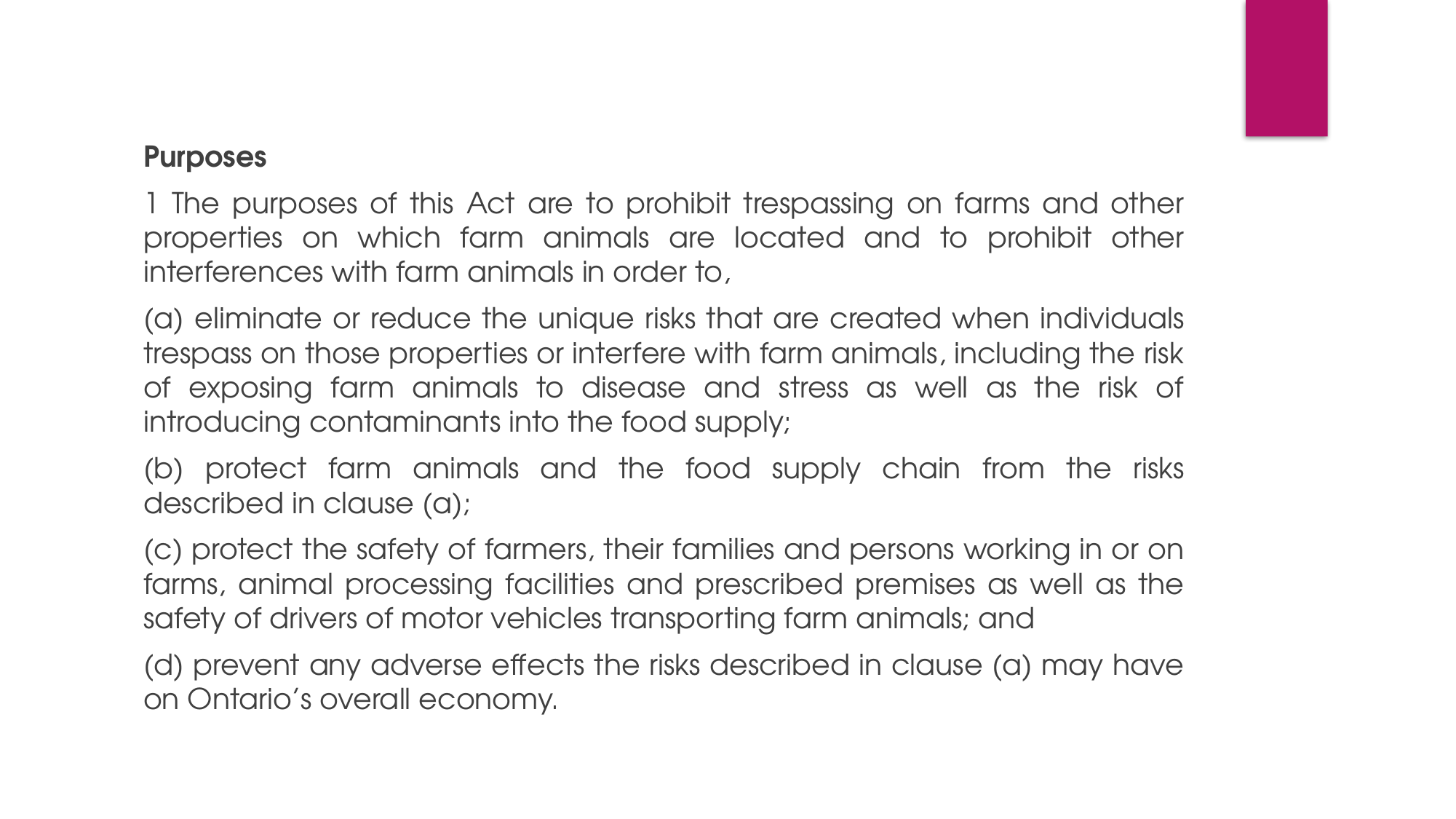

Purposes
1 The purposes of this Act are to prohibit trespassing on farms and other properties on which farm animals are located and to prohibit other interferences with farm animals in order to,
(a) eliminate or reduce the unique risks that are created when individuals trespass on those properties or interfere with farm animals, including the risk of exposing farm animals to disease and stress as well as the risk of introducing contaminants into the food supply;
(b) protect farm animals and the food supply chain from the risks described in clause (a);
(c) protect the safety of farmers, their families and persons working in or on farms, animal processing facilities and prescribed premises as well as the safety of drivers of motor vehicles transporting farm animals; and
(d) prevent any adverse effects the risks described in clause (a) may have on Ontario’s overall economy.